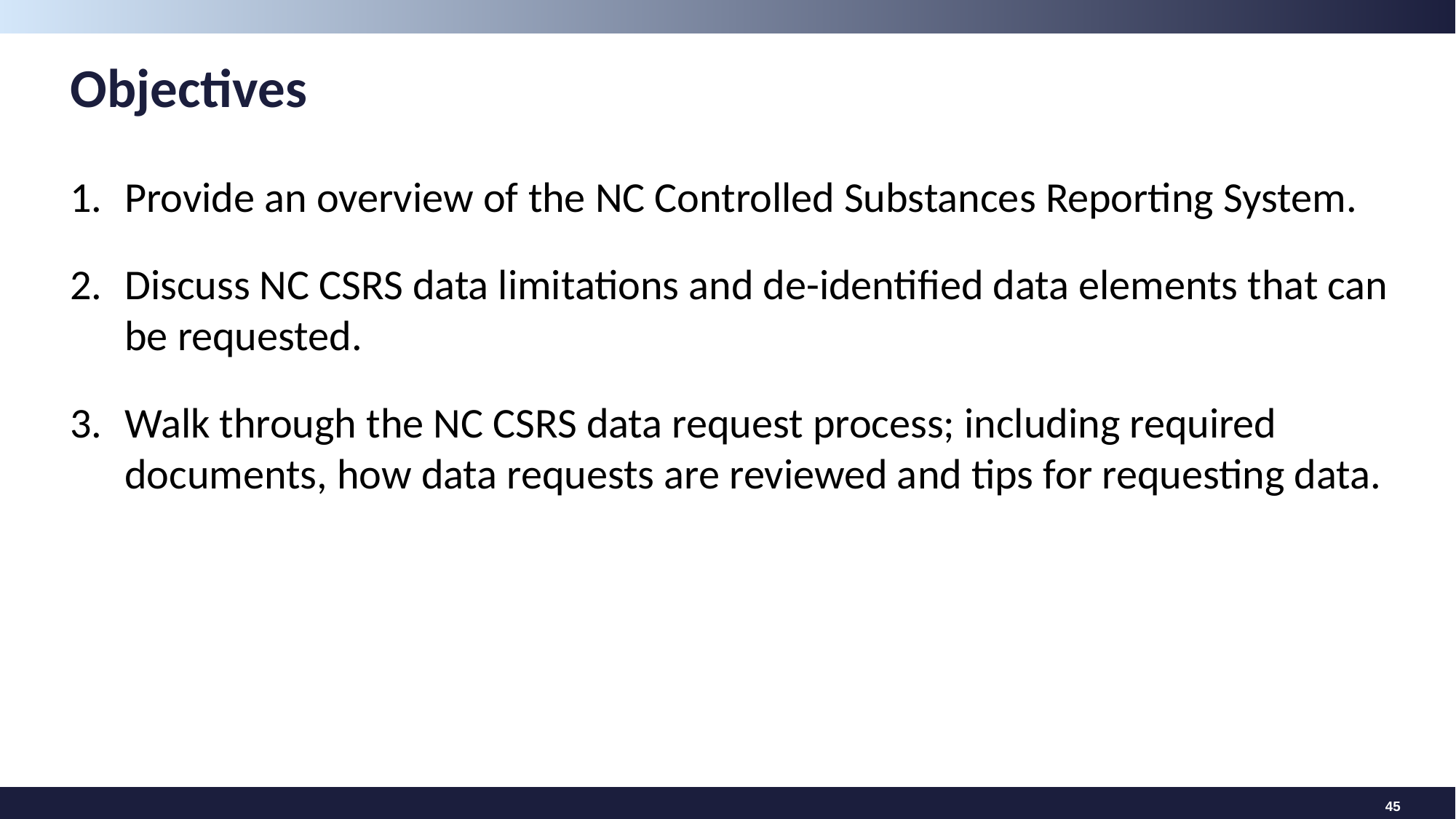

# Objectives
Provide an overview of the NC Controlled Substances Reporting System.
Discuss NC CSRS data limitations and de-identified data elements that can be requested.
Walk through the NC CSRS data request process; including required documents, how data requests are reviewed and tips for requesting data.
45